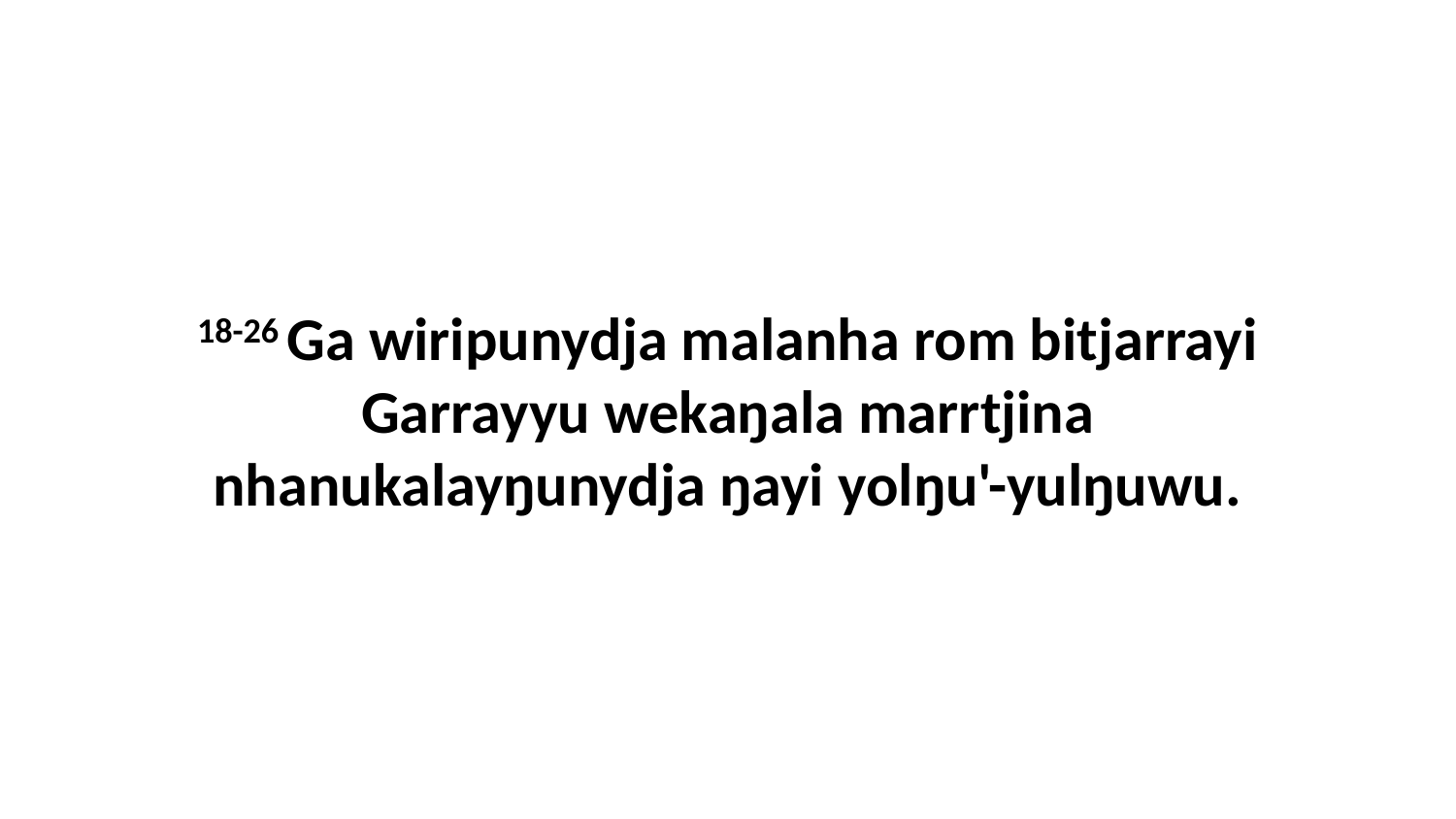

18-26 Ga wiripunydja malanha rom bitjarrayi Garrayyu wekaŋala marrtjina nhanukalayŋunydja ŋayi yolŋu'-yulŋuwu.